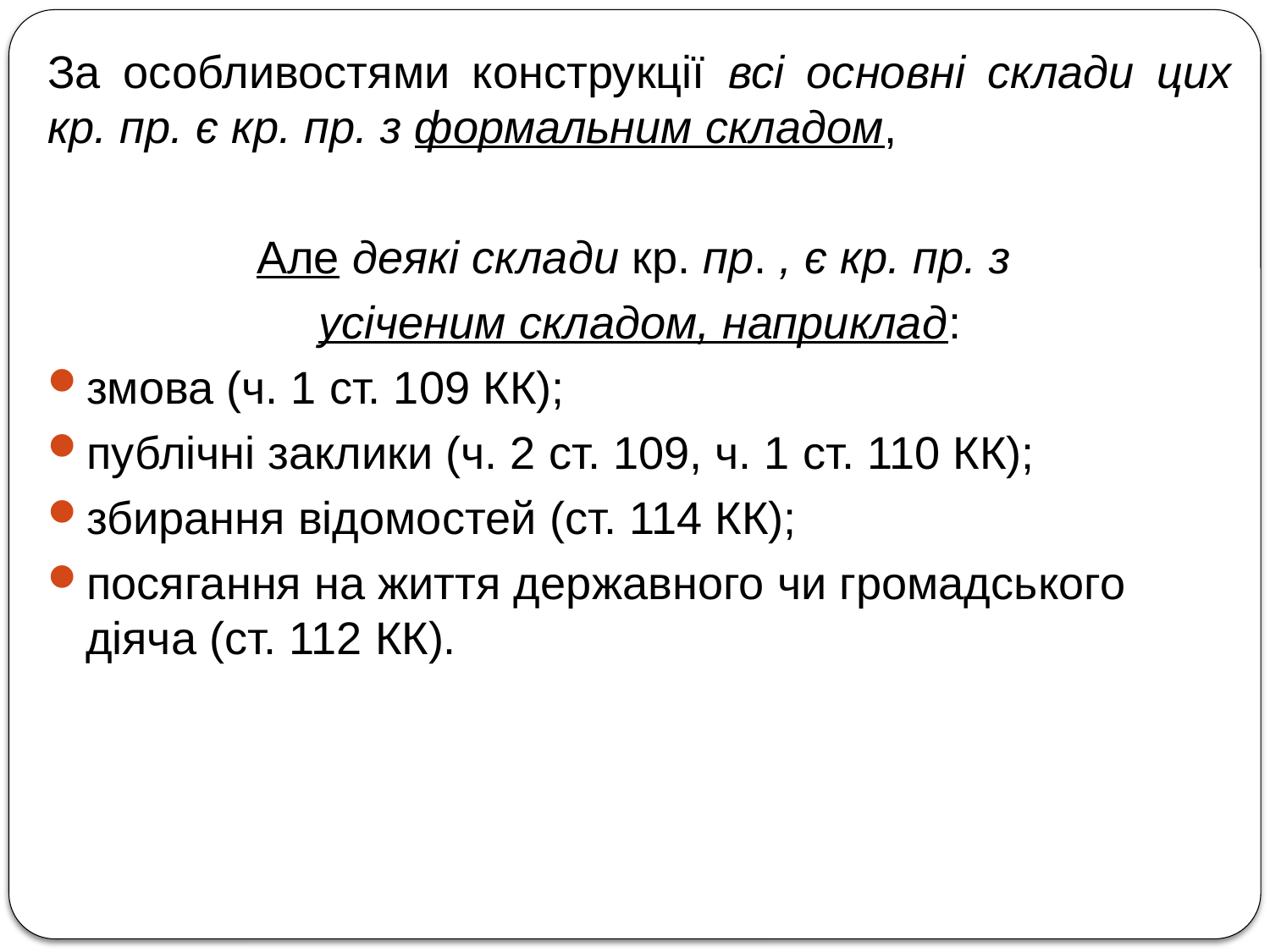

За особливостями конструкції всі основні склади цих кр. пр. є кр. пр. з формальним складом,

Але деякі склади кр. пр. , є кр. пр. з
усіченим складом, наприклад:
змова (ч. 1 ст. 109 КК);
публічні заклики (ч. 2 ст. 109, ч. 1 ст. 110 КК);
збирання відомостей (ст. 114 КК);
посягання на життя державного чи громадського діяча (ст. 112 КК).